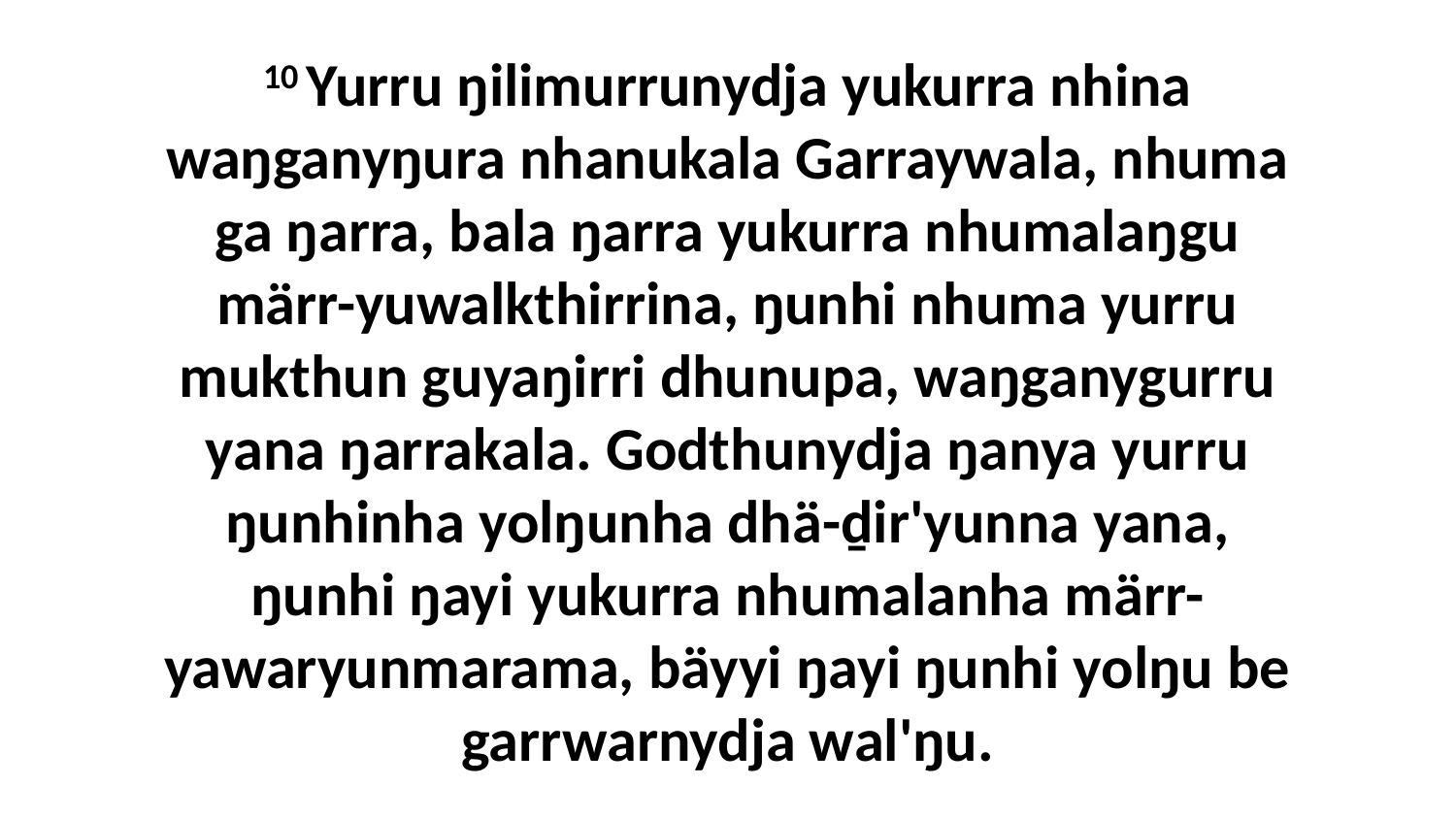

10 Yurru ŋilimurrunydja yukurra nhina waŋganyŋura nhanukala Garraywala, nhuma ga ŋarra, bala ŋarra yukurra nhumalaŋgu märr-yuwalkthirrina, ŋunhi nhuma yurru mukthun guyaŋirri dhunupa, waŋganygurru yana ŋarrakala. Godthunydja ŋanya yurru ŋunhinha yolŋunha dhä-ḏir'yunna yana, ŋunhi ŋayi yukurra nhumalanha märr-yawaryunmarama, bäyyi ŋayi ŋunhi yolŋu be garrwarnydja wal'ŋu.